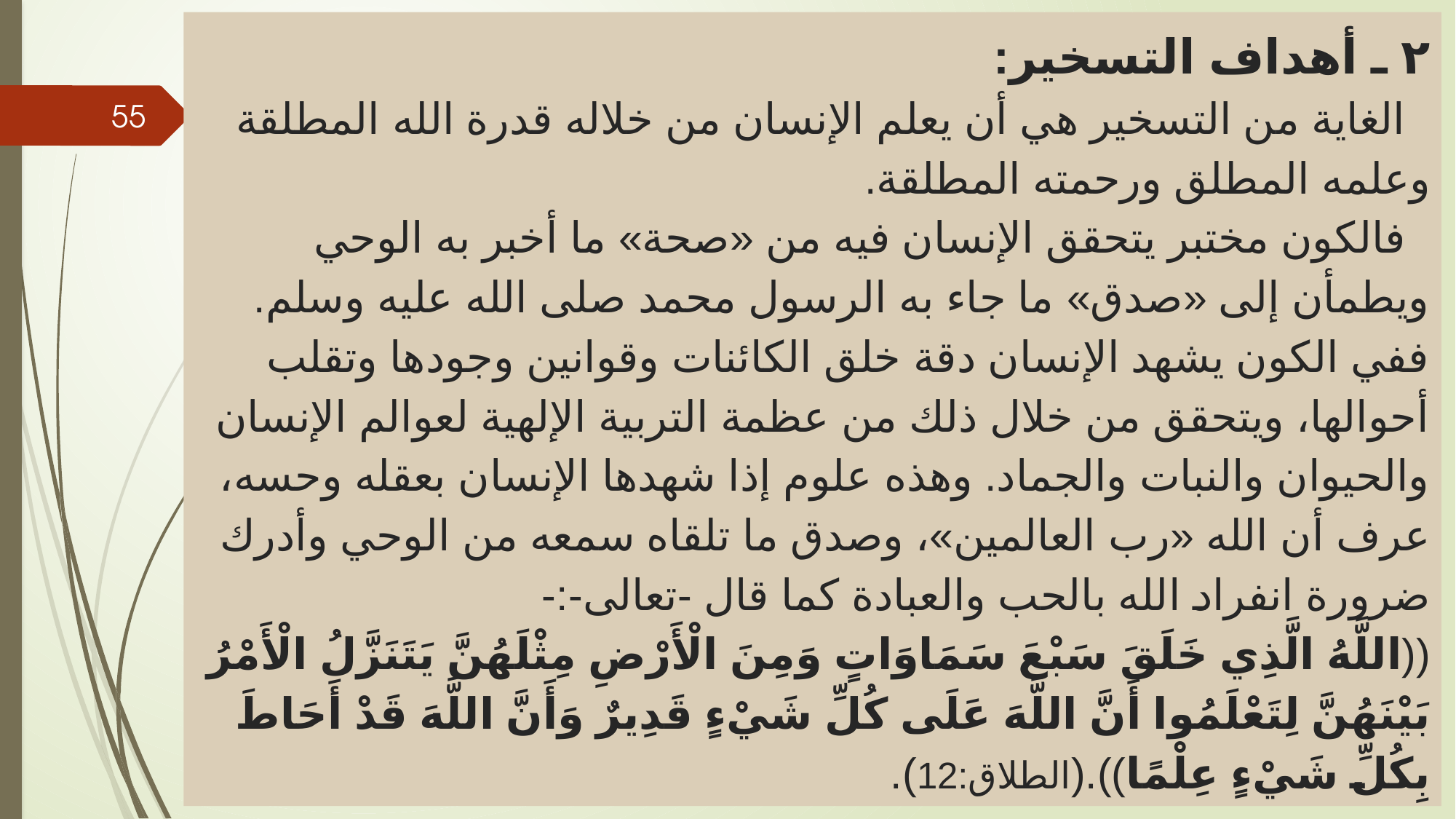

# ٢ ـ أهداف التسخير: الغاية من التسخير هي أن يعلم الإنسان من خلاله قدرة الله المطلقة وعلمه المطلق ورحمته المطلقة. فالكون مختبر يتحقق الإنسان فيه من «صحة» ما أخبر به الوحي ويطمأن إلى «صدق» ما جاء به الرسول محمد صلى الله عليه وسلم. ففي الكون يشهد الإنسان دقة خلق الكائنات وقوانين وجودها وتقلب أحوالها، ويتحقق من خلال ذلك من عظمة التربية الإلهية لعوالم الإنسان والحيوان والنبات والجماد. وهذه علوم إذا شهدها الإنسان بعقله وحسه، عرف أن الله «رب العالمين»، وصدق ما تلقاه سمعه من الوحي وأدرك ضرورة انفراد الله بالحب والعبادة كما قال -تعالى-:- ((اللَّهُ الَّذِي خَلَقَ سَبْعَ سَمَاوَاتٍ وَمِنَ الْأَرْضِ مِثْلَهُنَّ يَتَنَزَّلُ الْأَمْرُ بَيْنَهُنَّ لِتَعْلَمُوا أَنَّ اللَّهَ عَلَى كُلِّ شَيْءٍ قَدِيرٌ وَأَنَّ اللَّهَ قَدْ أَحَاطَ بِكُلِّ شَيْءٍ عِلْمًا)).(الطلاق:12).
55